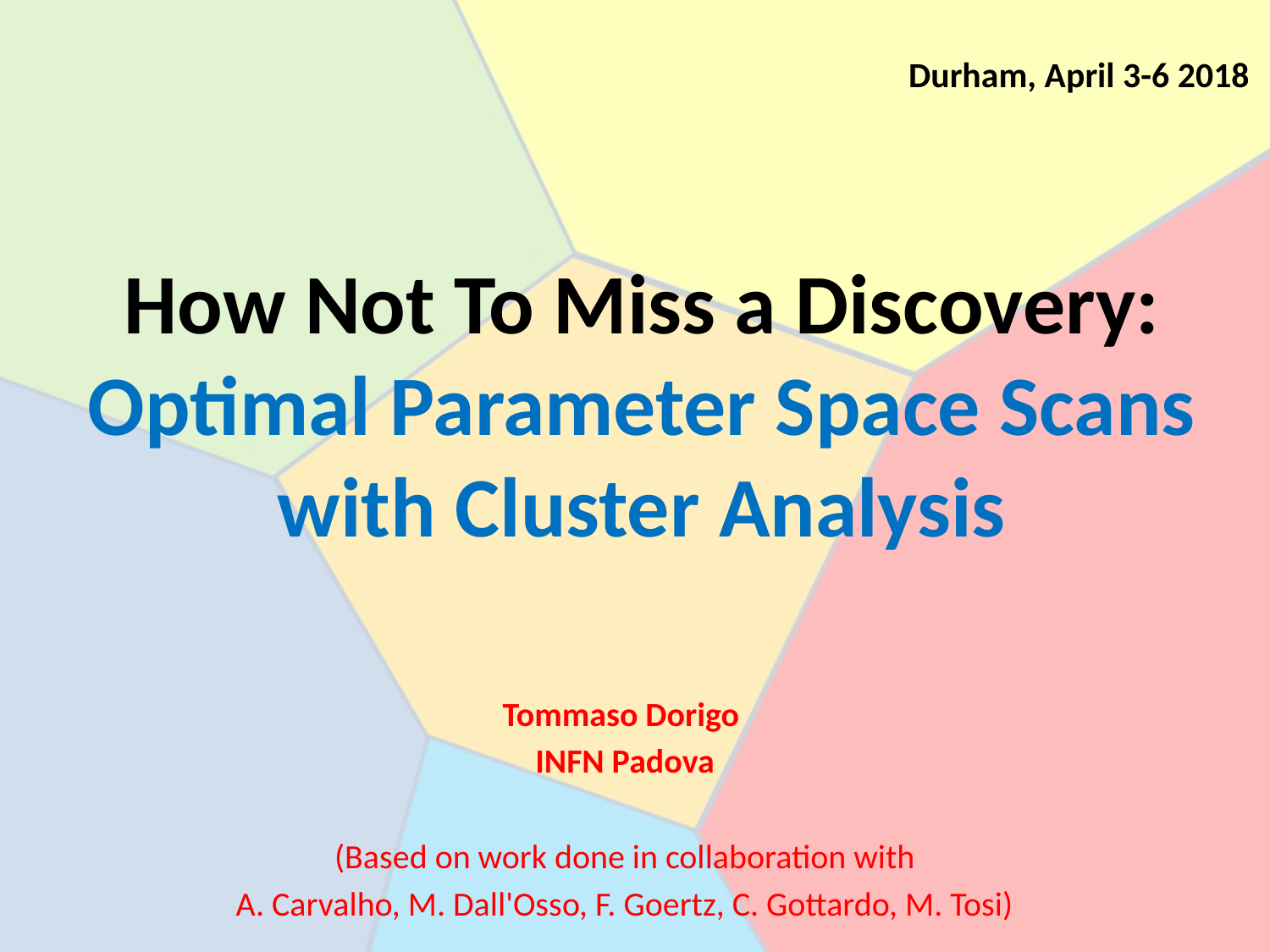

Durham, April 3-6 2018
# How Not To Miss a Discovery: Optimal Parameter Space Scans with Cluster Analysis
Tommaso Dorigo
INFN Padova

(Based on work done in collaboration with
A. Carvalho, M. Dall'Osso, F. Goertz, C. Gottardo, M. Tosi)